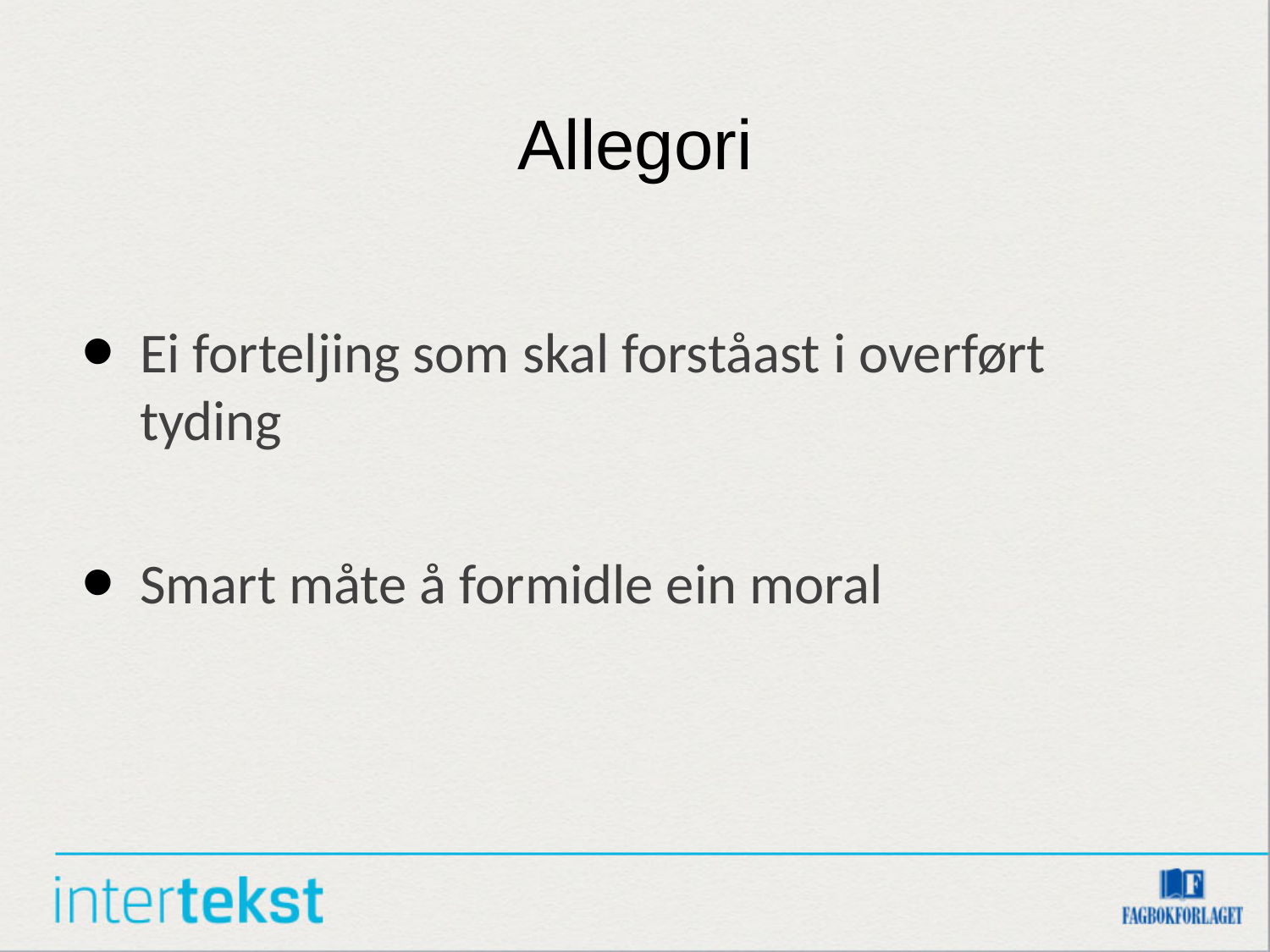

# Allegori

Ei forteljing som skal forståast i overført tyding

Smart måte å formidle ein moral